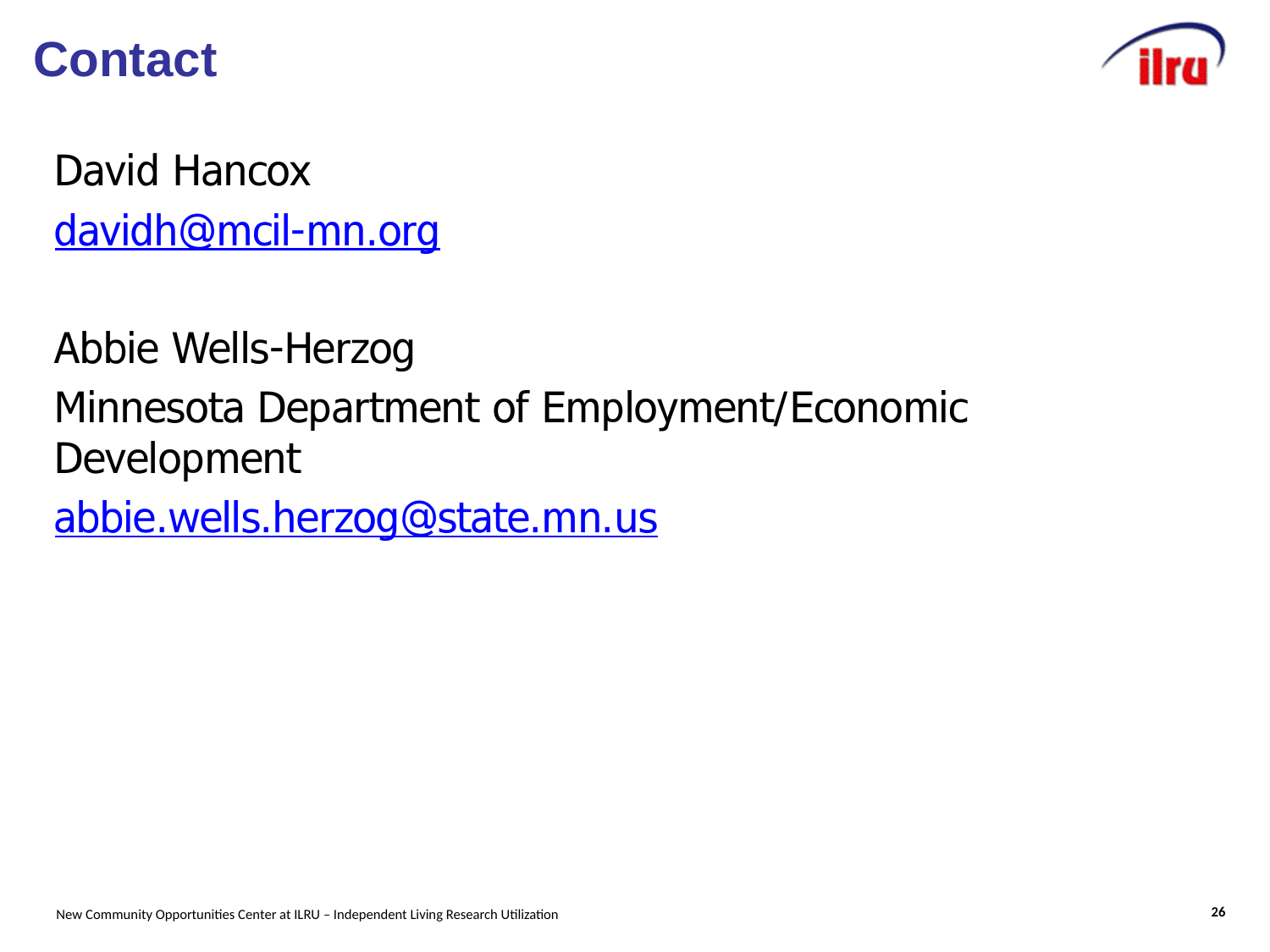

# Contact
David Hancox
davidh@mcil-mn.org

Abbie Wells-Herzog
Minnesota Department of Employment/Economic Development
abbie.wells.herzog@state.mn.us
26
New Community Opportunities Center at ILRU – Independent Living Research Utilization